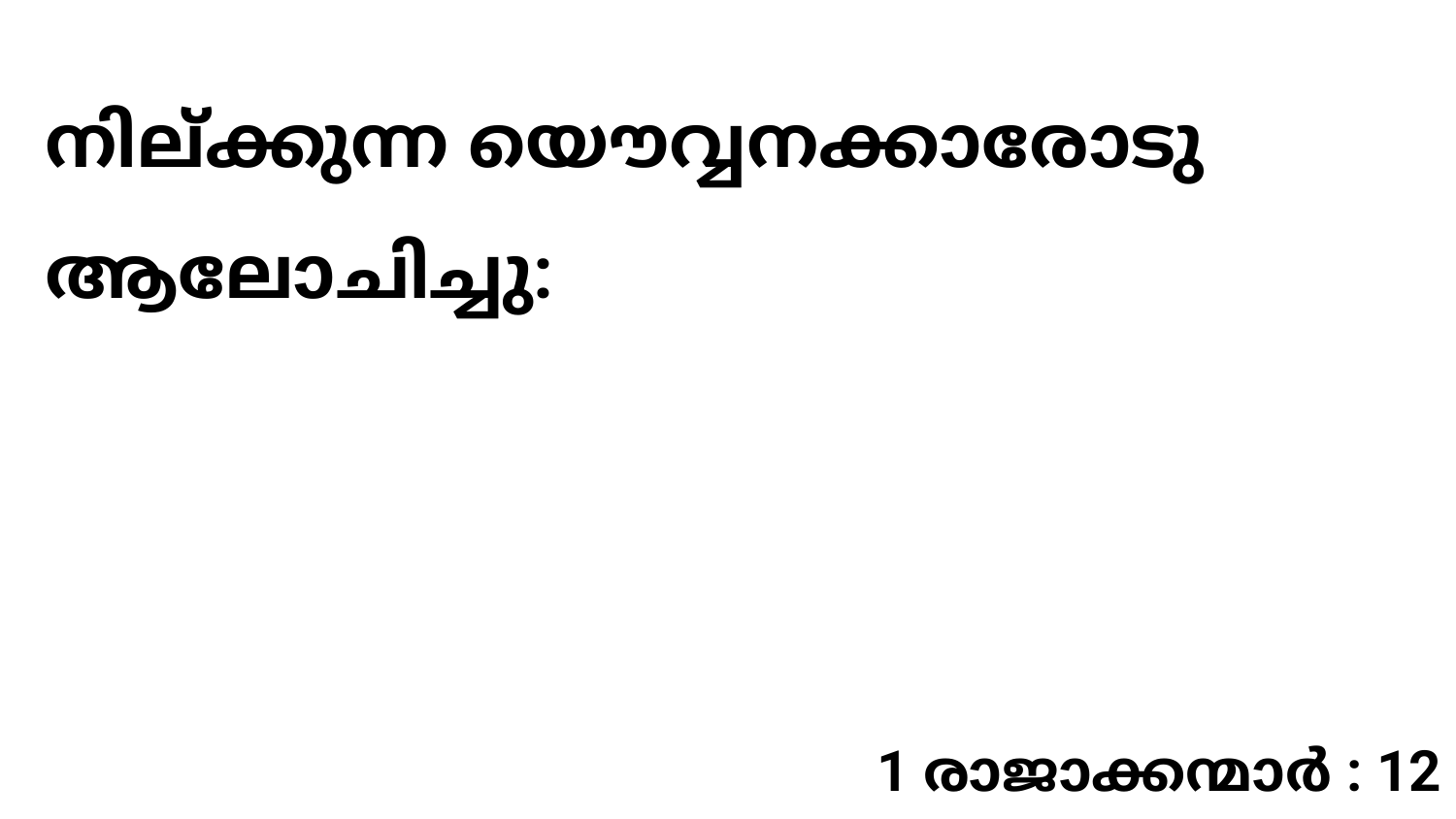

നില്ക്കുന്ന യൌവ്വനക്കാരോടു ആലോചിച്ചു:
1 രാജാക്കന്മാർ : 12